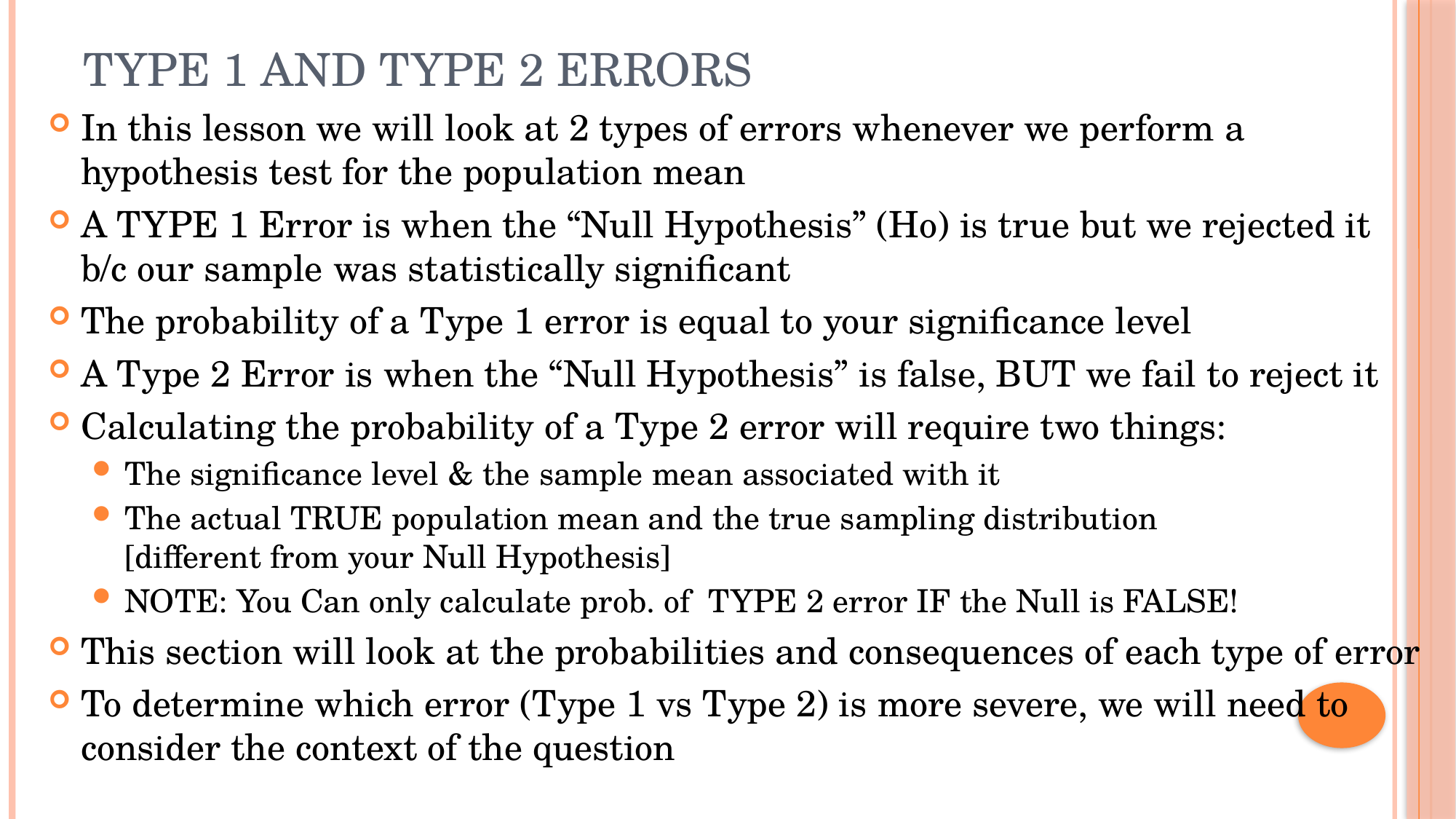

# TYPE 1 and Type 2 Errors
In this lesson we will look at 2 types of errors whenever we perform a hypothesis test for the population mean
A TYPE 1 Error is when the “Null Hypothesis” (Ho) is true but we rejected it b/c our sample was statistically significant
The probability of a Type 1 error is equal to your significance level
A Type 2 Error is when the “Null Hypothesis” is false, BUT we fail to reject it
Calculating the probability of a Type 2 error will require two things:
The significance level & the sample mean associated with it
The actual TRUE population mean and the true sampling distribution
[different from your Null Hypothesis]
NOTE: You Can only calculate prob. of  TYPE 2 error IF the Null is FALSE!
This section will look at the probabilities and consequences of each type of error
To determine which error (Type 1 vs Type 2) is more severe, we will need to consider the context of the question